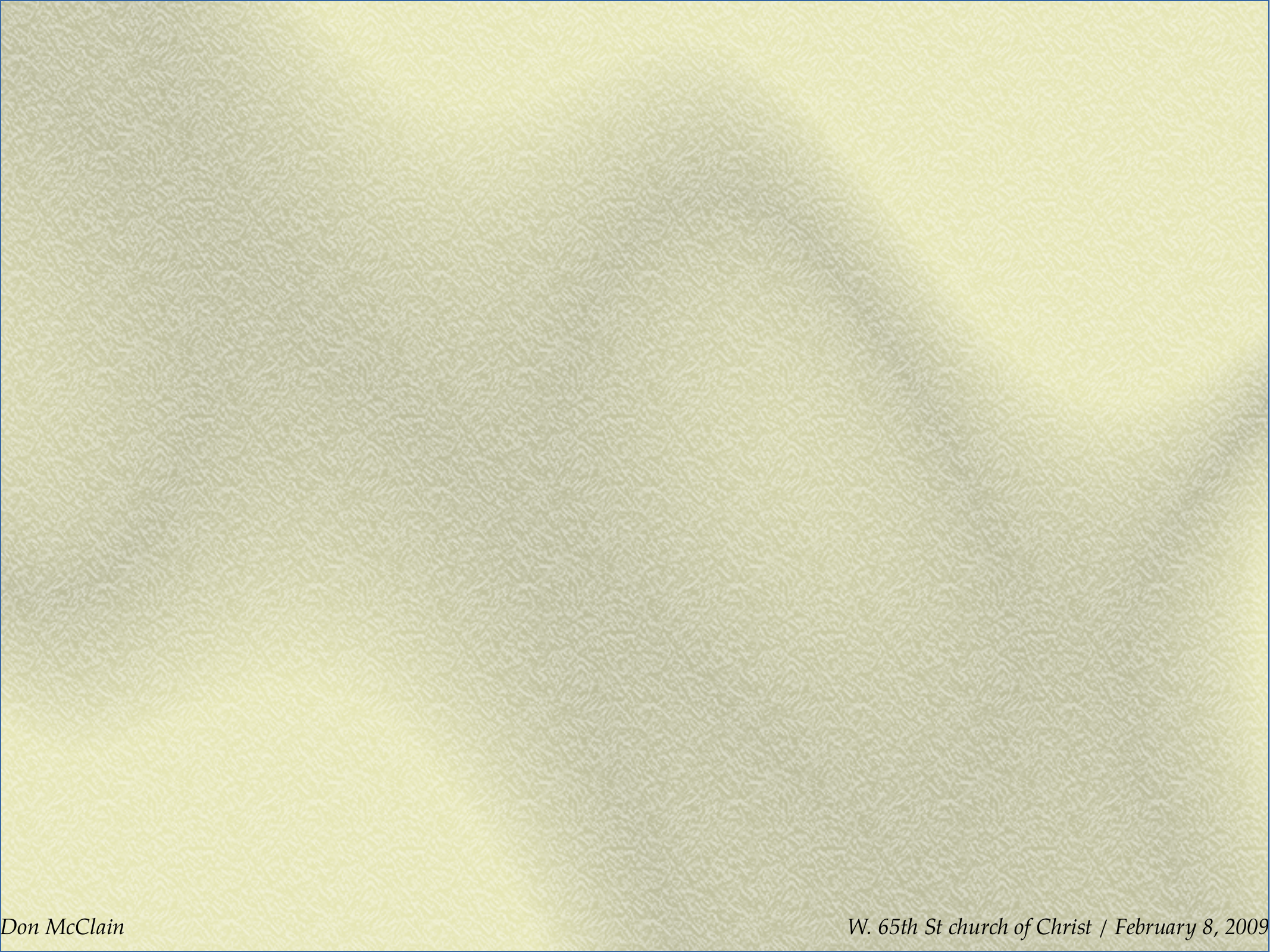

28

Don McClain
W. 65th St church of Christ / February 8, 2009